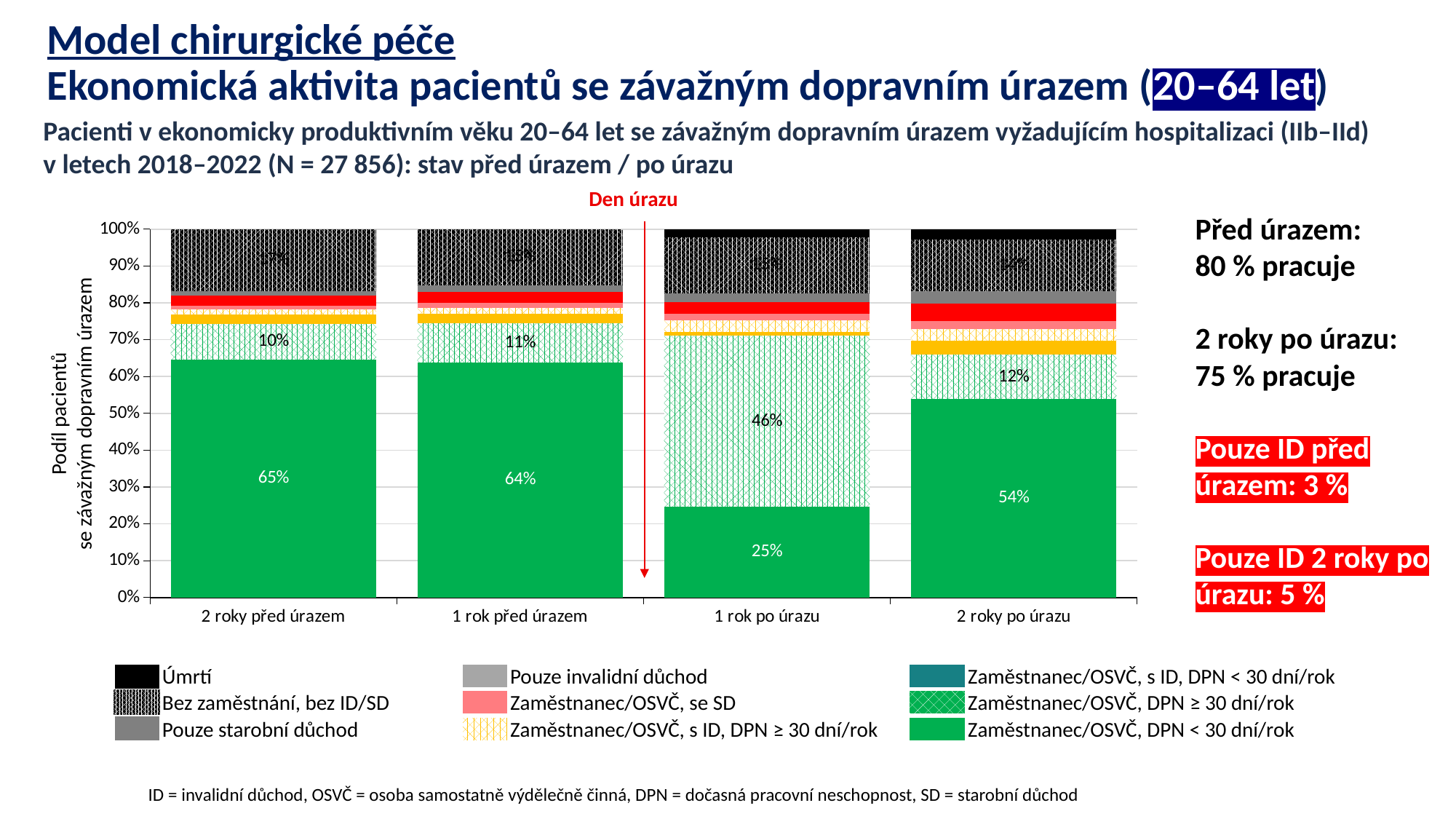

# Model chirurgické péče Ekonomická aktivita pacientů se závažným dopravním úrazem (20–64 let)
Pacienti v ekonomicky produktivním věku 20–64 let se závažným dopravním úrazem vyžadujícím hospitalizaci (IIb–IId) v letech 2018–2022 (N = 27 856): stav před úrazem / po úrazu
Den úrazu
Před úrazem:
80 % pracuje

2 roky po úrazu:
75 % pracuje

Pouze ID před úrazem: 3 %

Pouze ID 2 roky po úrazu: 5 %

### Chart

| Category | 1 - Zaměstnanec / OSVČ, DPN < 30 dní/rok | 2 - Zaměstnanec / OSVČ, DPN >= 30 dní/rok | 3 - Zaměstnanec / OSVČ, s ID, DPN < 30 dní/rok | 4 - Zaměstnanec / OSVČ, s ID, DPN >= 30 dní/rok | 5 - Zaměstnanec / OSVČ, s SD | 7 - Pouze ID | 8 - Pouze SD | 6 - Bez zaměstnání, ID a SD | 0 - Zemřelý |
|---|---|---|---|---|---|---|---|---|---|
| 2 roky před úrazem | 0.6462162550258472 | 0.09746553704767374 | 0.024626651349798967 | 0.014359563469270534 | 0.008974727168294084 | 0.02774985640436531 | 0.01263641585295807 | 0.16797099368179208 | 0.0 |
| 1 rok před úrazem | 0.6371697300402068 | 0.10787622056289489 | 0.02505743825387708 | 0.015328834003446295 | 0.015041642734060884 | 0.028755025847214243 | 0.018308443423319932 | 0.15246266513497989 | 0.0 |
| 1 rok po úrazu | 0.24673319931074095 | 0.46352670878805285 | 0.010805571510626078 | 0.03133974727168294 | 0.0188110281447444 | 0.030406375646180355 | 0.024447156806433085 | 0.15149339460080413 | 0.022436817920735208 |
| 2 roky po úrazu | 0.538268236645606 | 0.12087162550258472 | 0.038340034462952324 | 0.031770534175761055 | 0.02222142446869615 | 0.04562751292360712 | 0.033673176335439405 | 0.14065192418150488 | 0.028575531303848364 |
Podíl pacientů
se závažným dopravním úrazem
|  | Úmrtí |
| --- | --- |
|  | Bez zaměstnání, bez ID/SD |
|  | Pouze starobní důchod |
|  | Pouze invalidní důchod |
| --- | --- |
|  | Zaměstnanec/OSVČ, se SD |
|  | Zaměstnanec/OSVČ, s ID, DPN ≥ 30 dní/rok |
|  | Zaměstnanec/OSVČ, s ID, DPN < 30 dní/rok |
| --- | --- |
|  | Zaměstnanec/OSVČ, DPN ≥ 30 dní/rok |
|  | Zaměstnanec/OSVČ, DPN < 30 dní/rok |
ID = invalidní důchod, OSVČ = osoba samostatně výdělečně činná, DPN = dočasná pracovní neschopnost, SD = starobní důchod